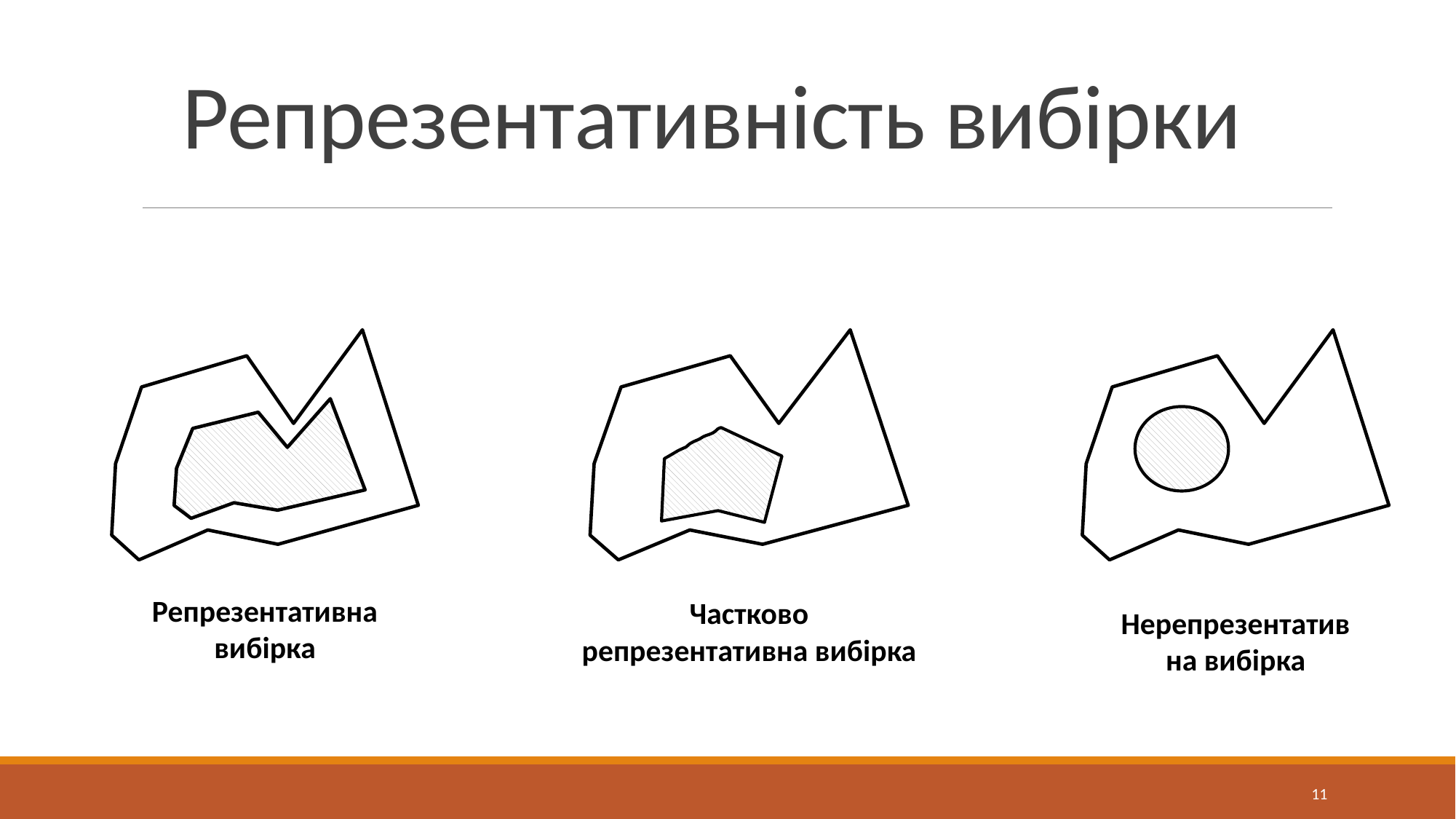

# Репрезентативність вибірки

Репрезентативна вибірка
Частково репрезентативна вибірка
Нерепрезентативна вибірка
11